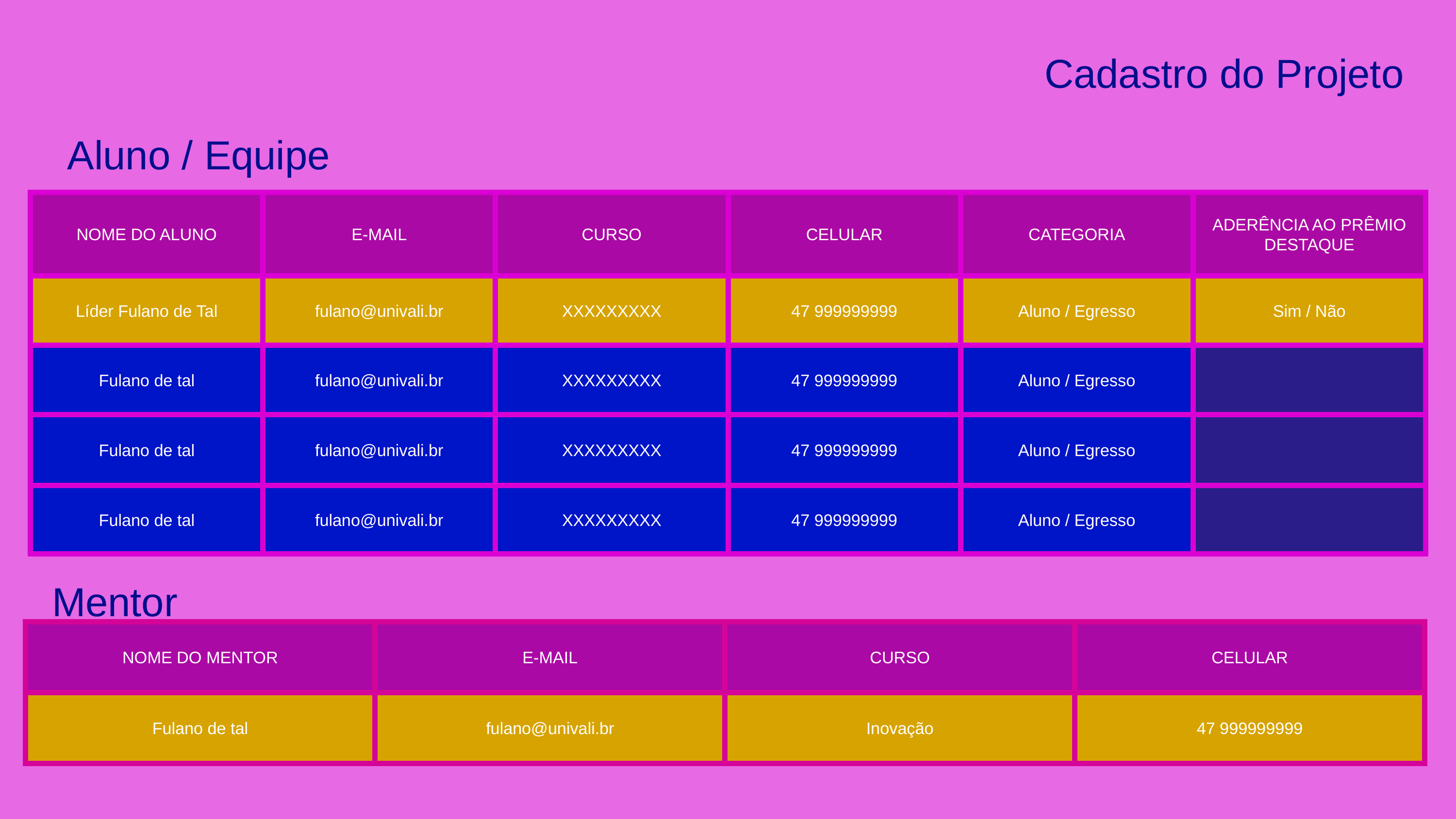

Cadastro do Projeto
Aluno / Equipe
| NOME DO ALUNO | E-MAIL | CURSO | CELULAR | CATEGORIA | ADERÊNCIA AO PRÊMIO DESTAQUE |
| --- | --- | --- | --- | --- | --- |
| Líder Fulano de Tal | fulano@univali.br | XXXXXXXXX | 47 999999999 | Aluno / Egresso | Sim / Não |
| Fulano de tal | fulano@univali.br | XXXXXXXXX | 47 999999999 | Aluno / Egresso |  |
| Fulano de tal | fulano@univali.br | XXXXXXXXX | 47 999999999 | Aluno / Egresso |  |
| Fulano de tal | fulano@univali.br | XXXXXXXXX | 47 999999999 | Aluno / Egresso |  |
Mentor
| NOME DO MENTOR | E-MAIL | CURSO | CELULAR |
| --- | --- | --- | --- |
| Fulano de tal | fulano@univali.br | Inovação | 47 999999999 |